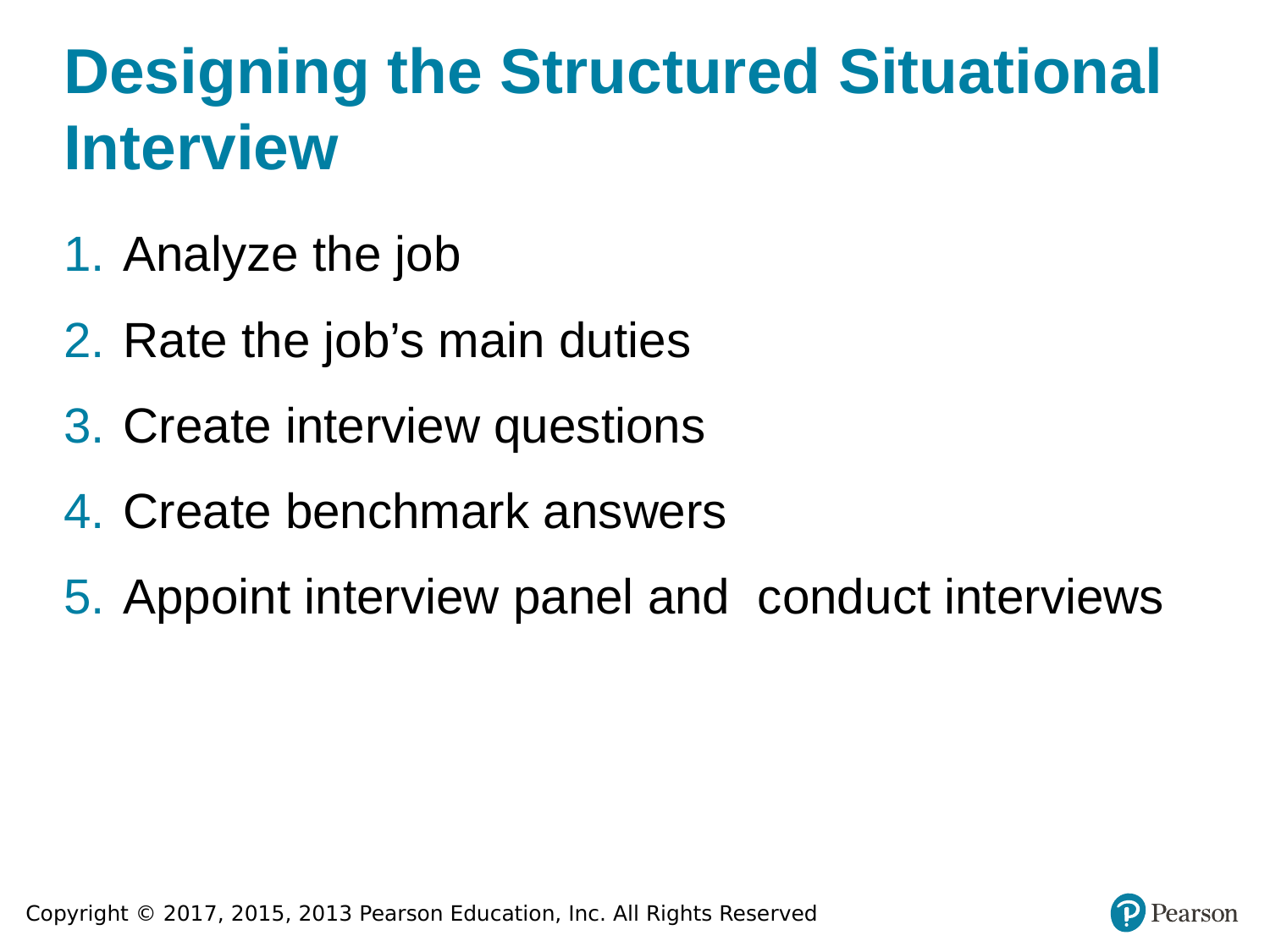

# Designing the Structured Situational Interview
Analyze the job
Rate the job’s main duties
Create interview questions
Create benchmark answers
Appoint interview panel and  conduct interviews